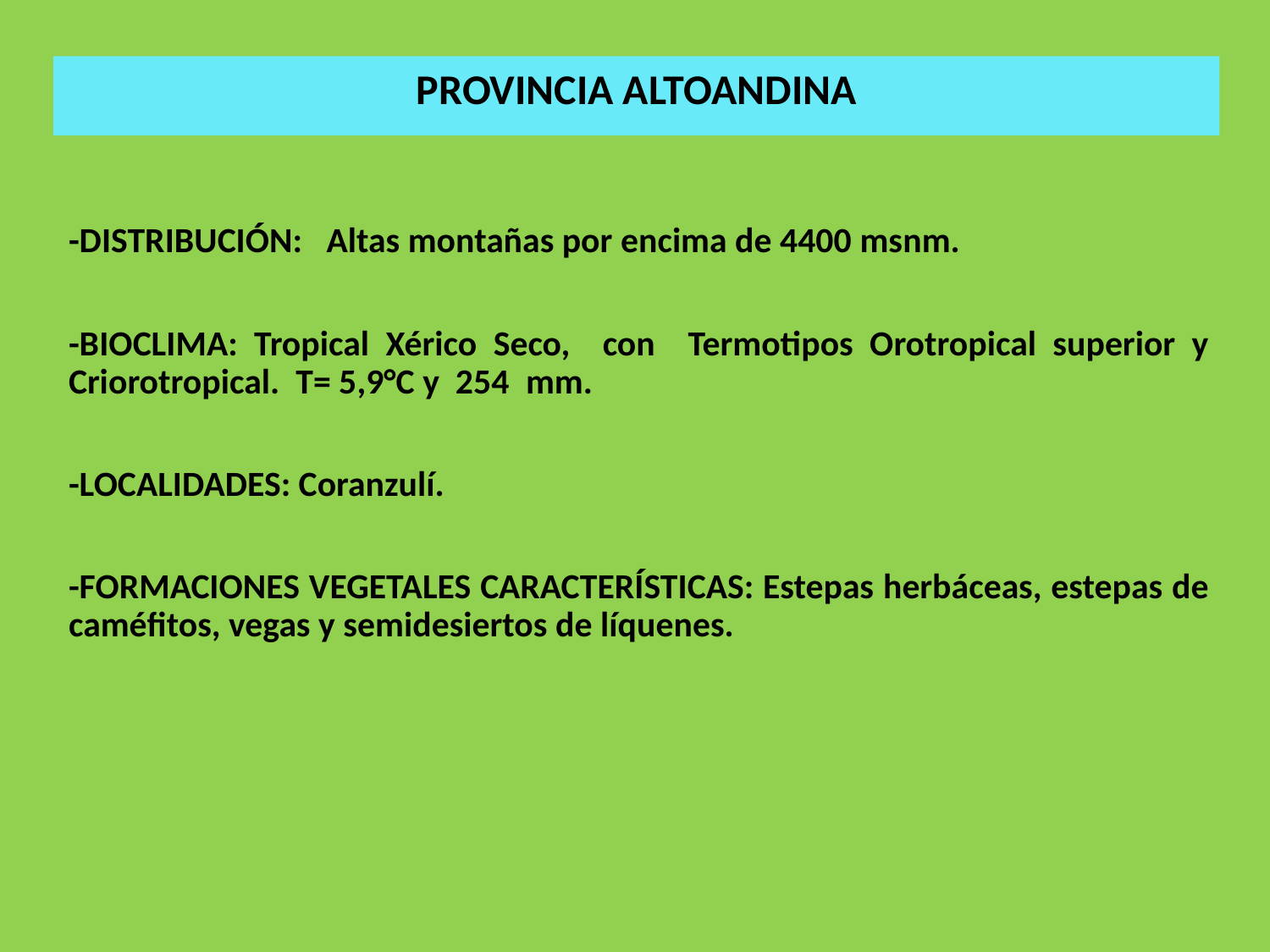

PROVINCIA ALTOANDINA
-DISTRIBUCIÓN:   Altas montañas por encima de 4400 msnm.

-BIOCLIMA: Tropical Xérico Seco,  con  Termotipos Orotropical superior y Criorotropical.  T= 5,9°C y  254  mm.

-LOCALIDADES: Coranzulí.

-FORMACIONES VEGETALES CARACTERÍSTICAS: Estepas herbáceas, estepas de caméfitos, vegas y semidesiertos de líquenes.